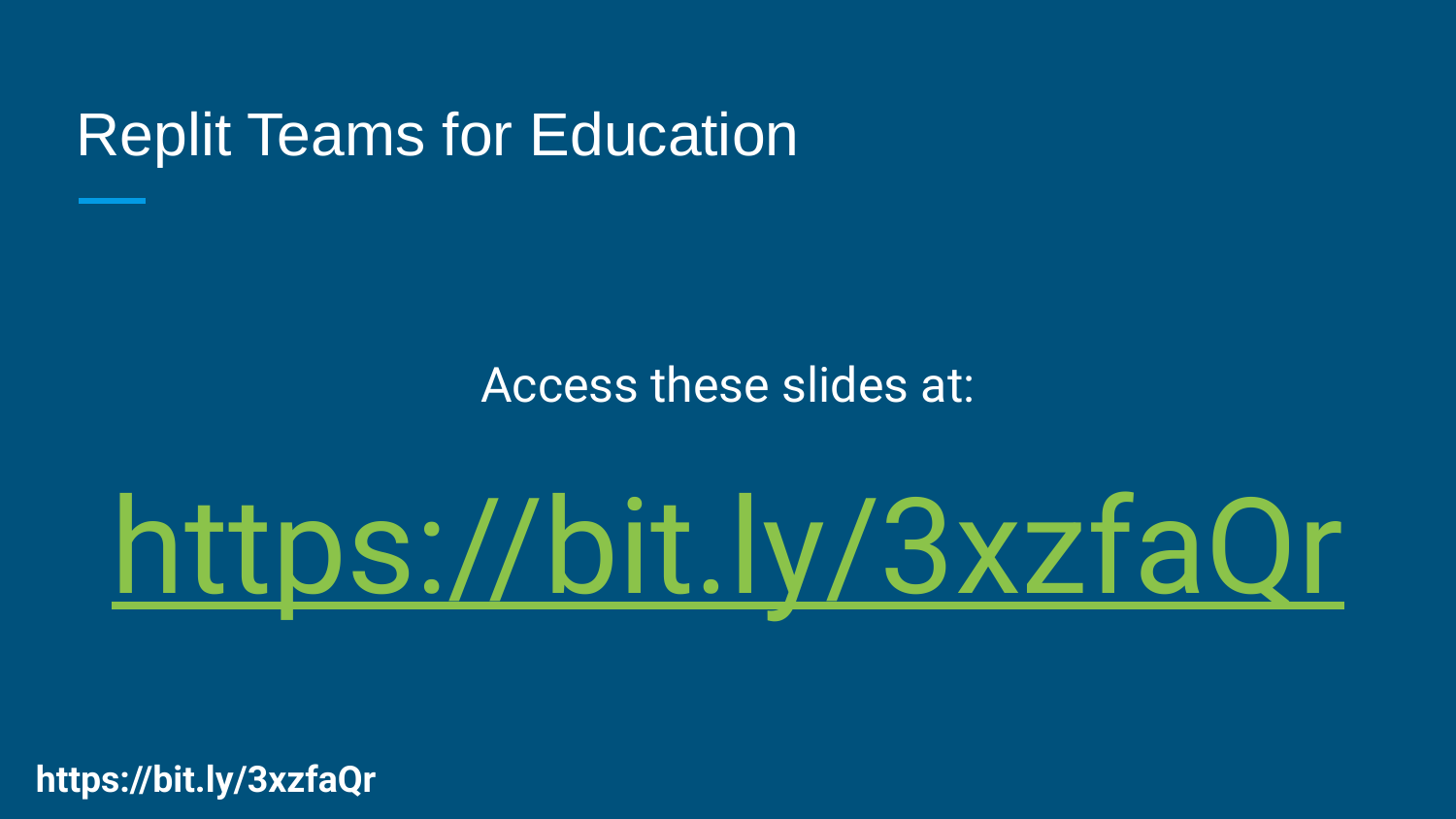

# Replit Teams for Education
Access these slides at:
https://bit.ly/3xzfaQr